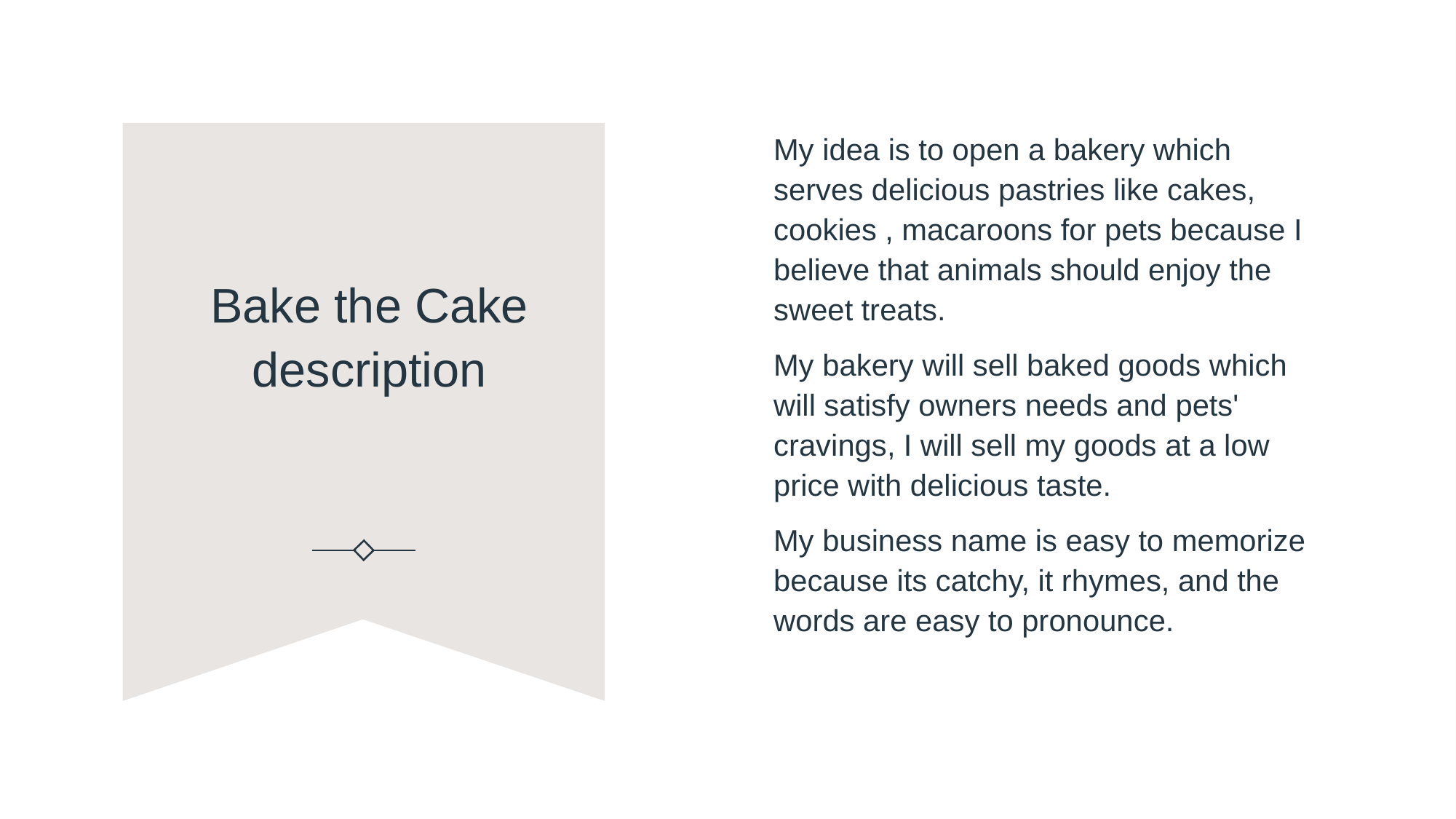

My idea is to open a bakery which serves delicious pastries like cakes, cookies , macaroons for pets because I believe that animals should enjoy the sweet treats.
My bakery will sell baked goods which will satisfy owners needs and pets' cravings, I will sell my goods at a low price with delicious taste.
My business name is easy to memorize because its catchy, it rhymes, and the words are easy to pronounce.

# Bake the Cake description